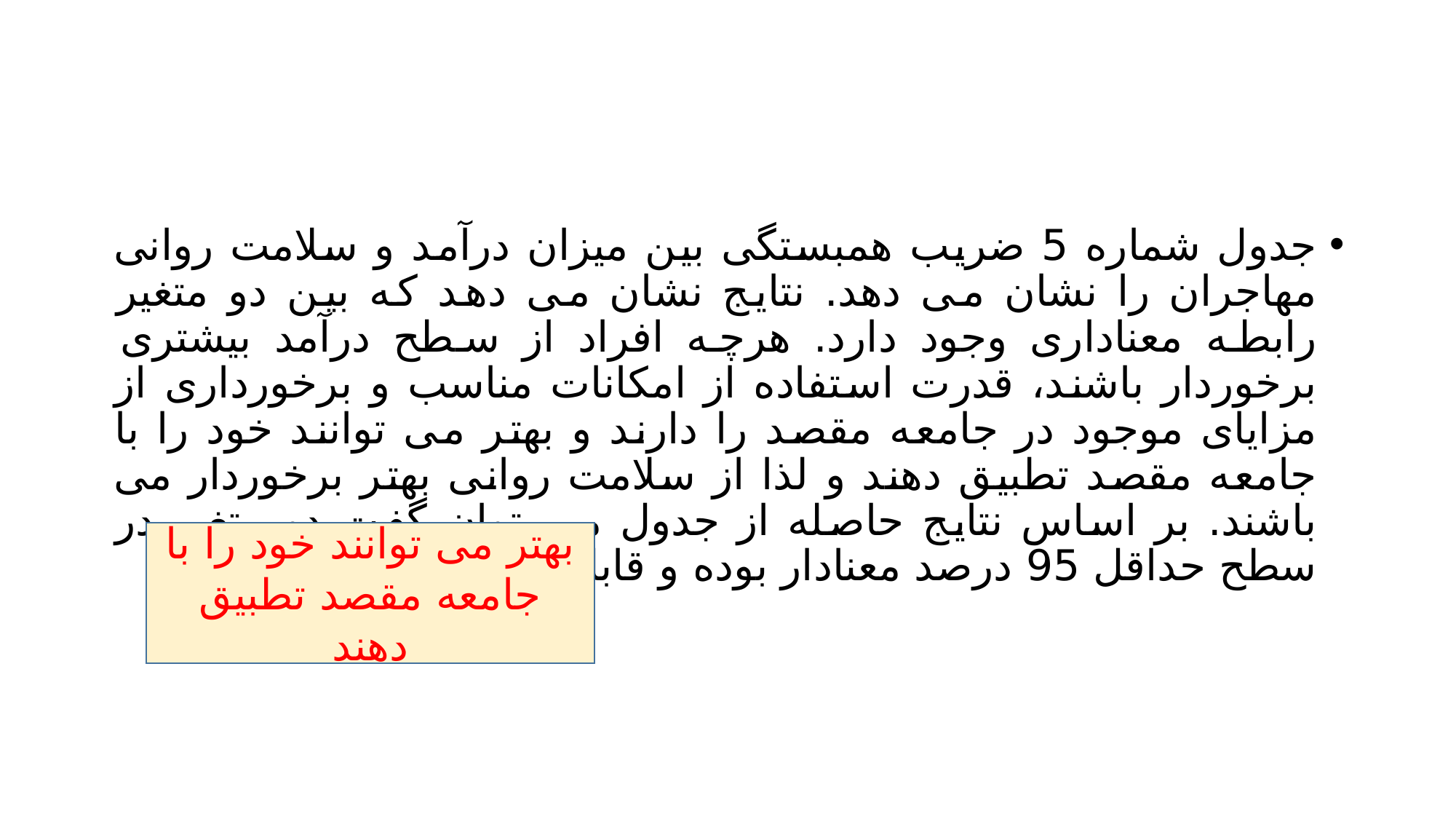

#
جدول شماره 5 ضریب همبستگی بین میزان درآمد و سلامت روانی مهاجران را نشان می دهد. نتایج نشان می دهد که بین دو متغیر رابطه معناداری وجود دارد. هرچه افراد از سطح درآمد بیشتری برخوردار باشند، قدرت استفاده از امکانات مناسب و برخورداری از مزایای موجود در جامعه مقصد را دارند و بهتر می توانند خود را با جامعه مقصد تطبیق دهند و لذا از سلامت روانی بهتر برخوردار می باشند. بر اساس نتایج حاصله از جدول می توان گفت دو متغیر در سطح حداقل 95 درصد معنادار بوده و قابل پذیرش می باشد.
بهتر می توانند خود را با جامعه مقصد تطبیق دهند